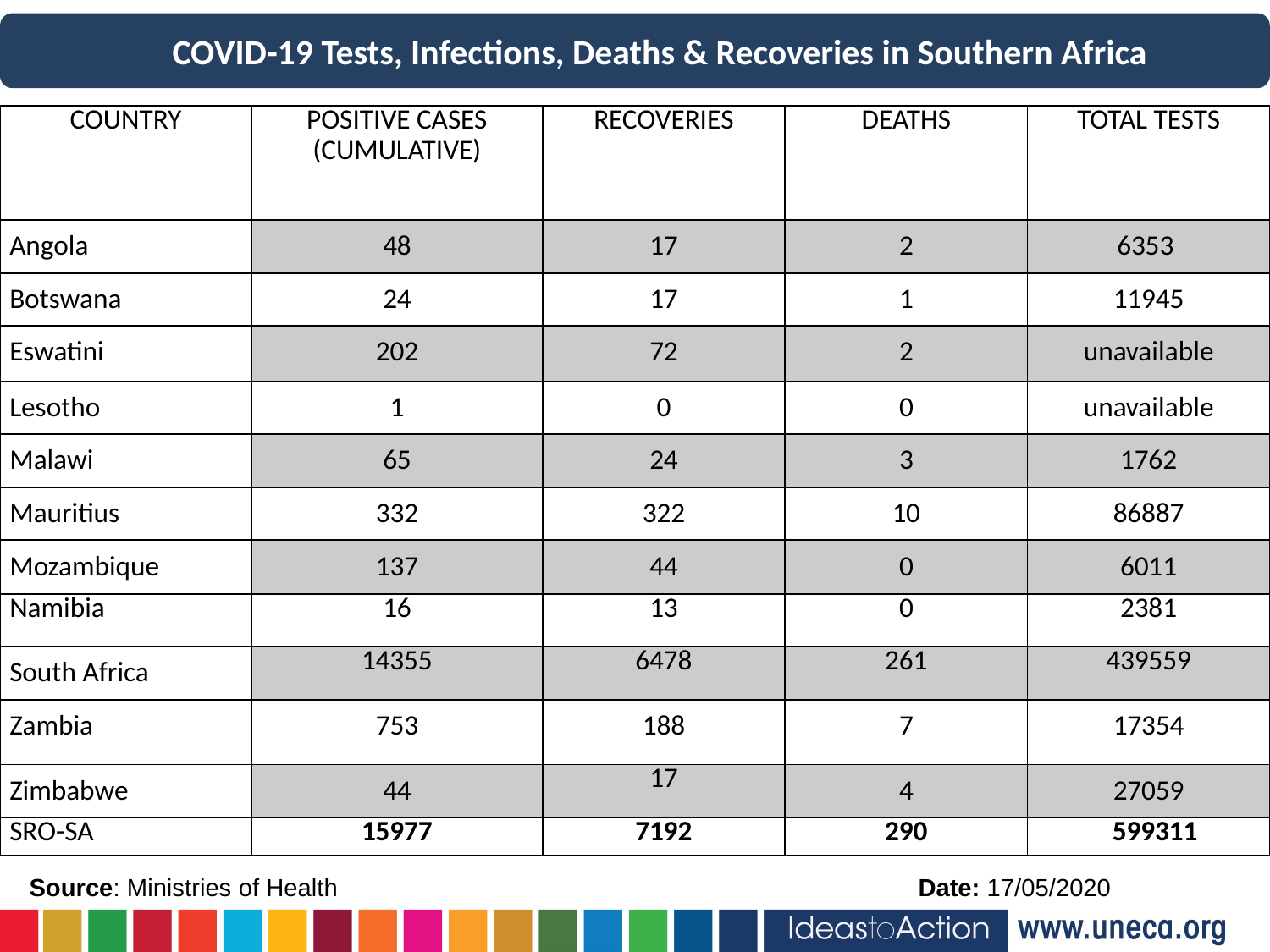

COVID-19 Tests, Infections, Deaths & Recoveries in Southern Africa
| COUNTRY | POSITIVE CASES (CUMULATIVE) | RECOVERIES | DEATHS | TOTAL TESTS |
| --- | --- | --- | --- | --- |
| Angola | 48 | 17 | 2 | 6353 |
| Botswana | 24 | 17 | 1 | 11945 |
| Eswatini | 202 | 72 | 2 | unavailable |
| Lesotho | 1 | 0 | 0 | unavailable |
| Malawi | 65 | 24 | 3 | 1762 |
| Mauritius | 332 | 322 | 10 | 86887 |
| Mozambique | 137 | 44 | 0 | 6011 |
| Namibia | 16 | 13 | 0 | 2381 |
| South Africa | 14355 | 6478 | 261 | 439559 |
| Zambia | 753 | 188 | 7 | 17354 |
| Zimbabwe | 44 | 17 | 4 | 27059 |
| SRO-SA | 15977 | 7192 | 290 | 599311 |
Source: Ministries of Health					Date: 17/05/2020